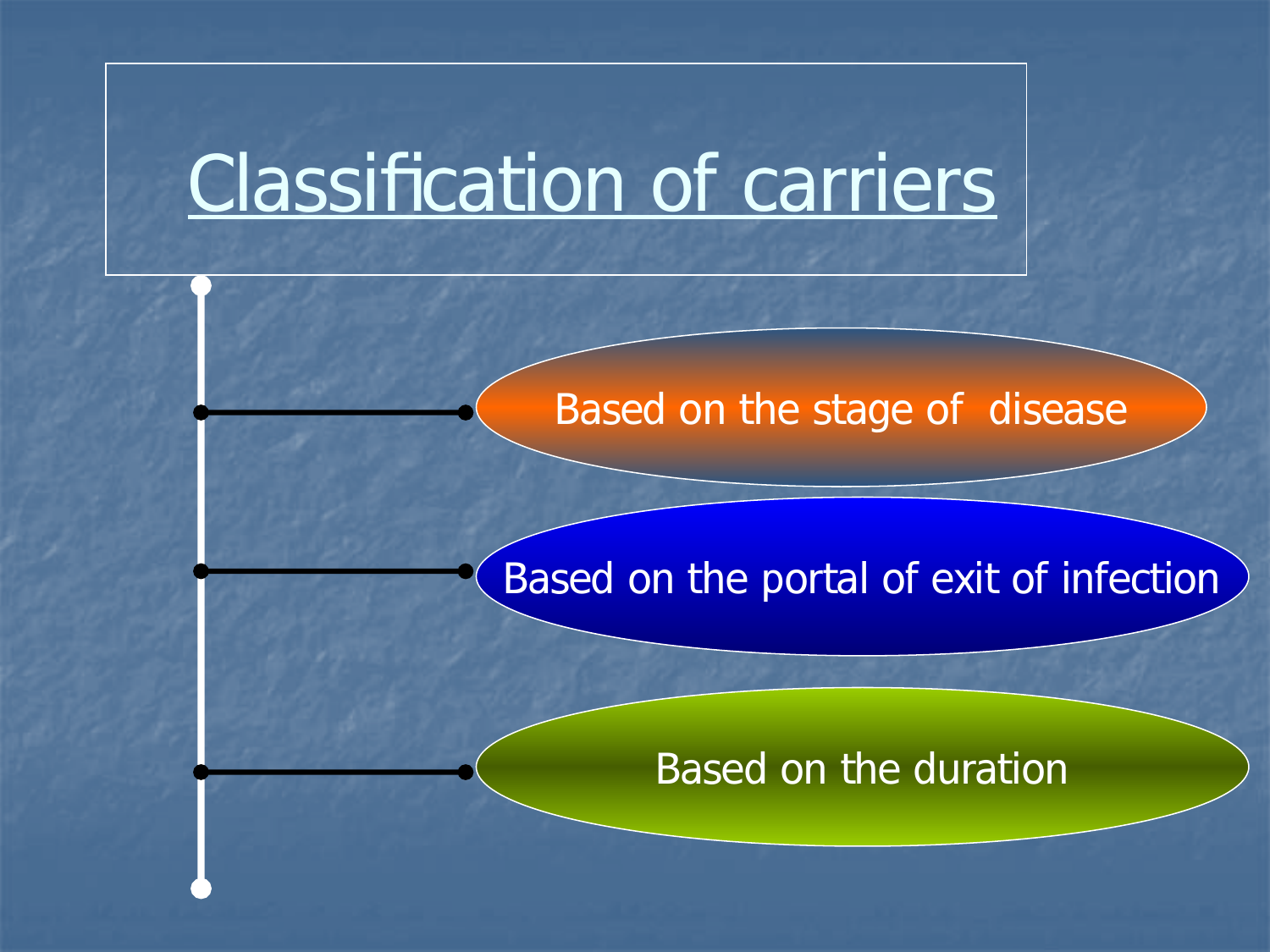

# Classification of carriers

Based on the stage of  disease

Based on the portal of exit of infection

Based on the duration